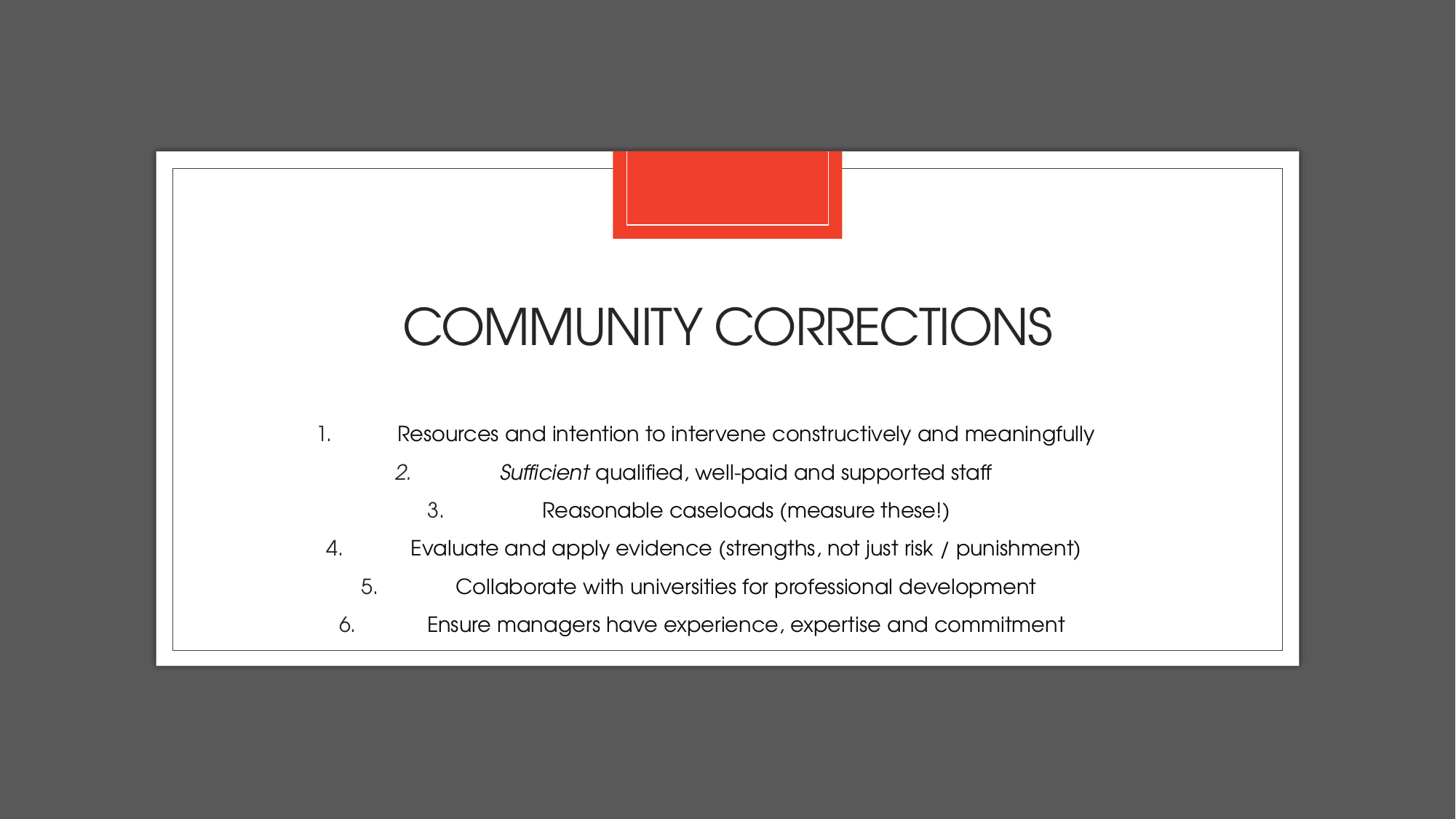

# Community corrections
Resources and intention to intervene constructively and meaningfully
Sufficient qualified, well-paid and supported staff
Reasonable caseloads (measure these!)
Evaluate and apply evidence (strengths, not just risk / punishment)
Collaborate with universities for professional development
Ensure managers have experience, expertise and commitment